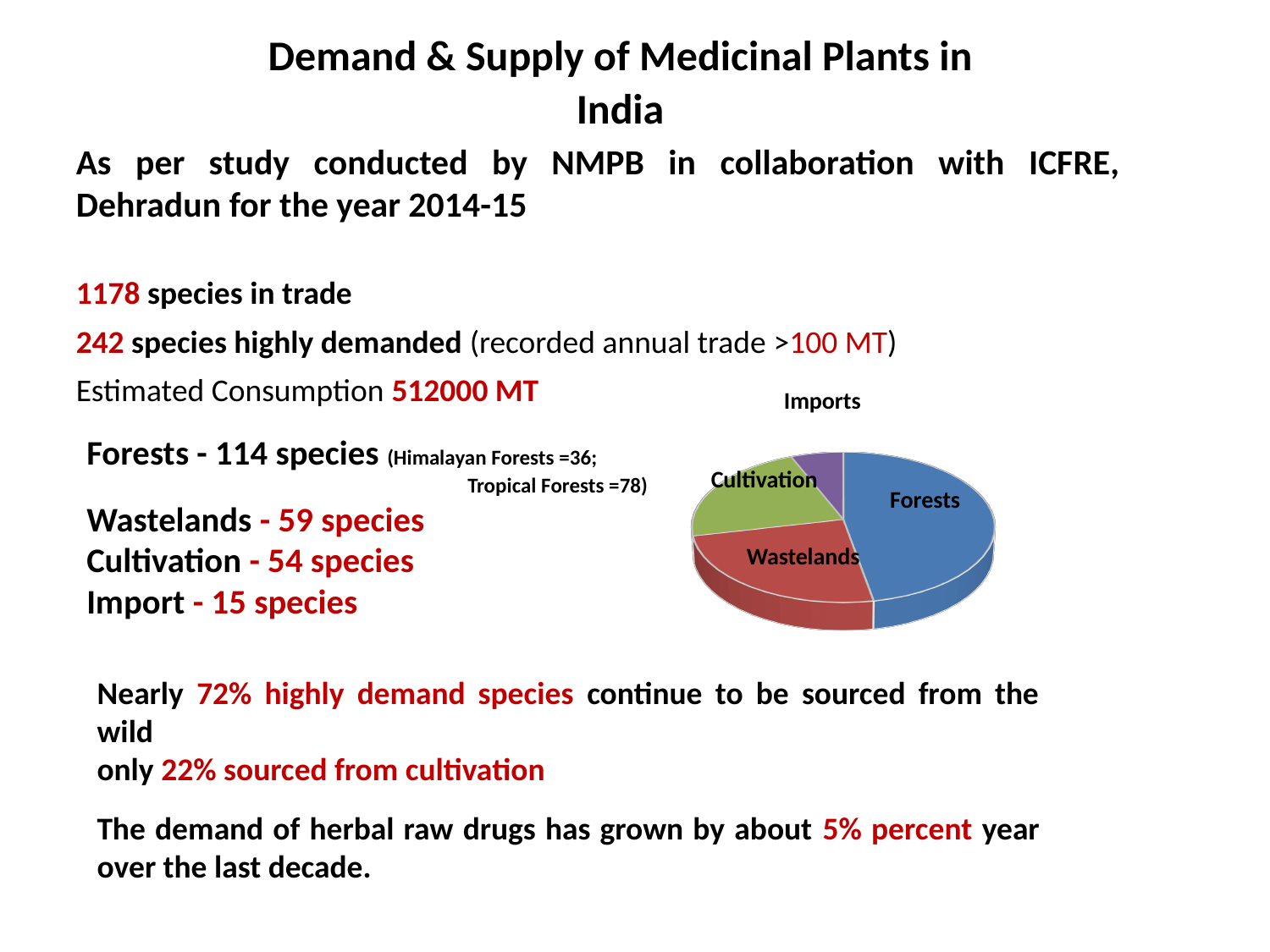

Demand & Supply of Medicinal Plants in India
As per study conducted by NMPB in collaboration with ICFRE, Dehradun for the year 2014-15

1178 species in trade
242 species highly demanded (recorded annual trade >100 MT)
Estimated Consumption 512000 MT

[unsupported chart]

Imports
Forests - 114 species (Himalayan Forests =36;
			Tropical Forests =78)
Wastelands - 59 species
Cultivation - 54 species
Import - 15 species
Cultivation
Forests
Wastelands
Nearly 72% highly demand species continue to be sourced from the wild
only 22% sourced from cultivation

The demand of herbal raw drugs has grown by about 5% percent year over the last decade.